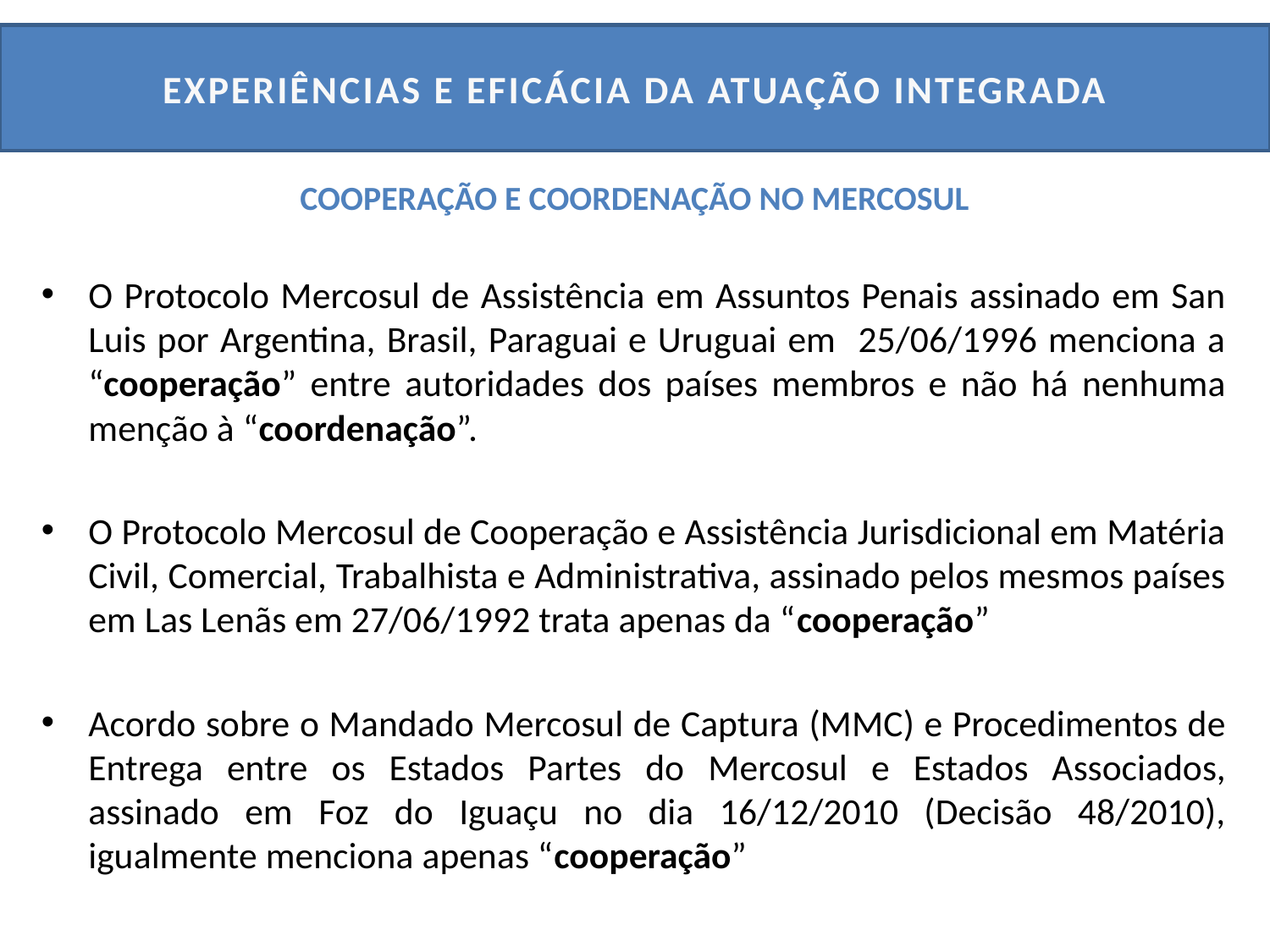

# EXPERIÊNCIAS E EFICÁCIA DA ATUAÇÃO INTEGRADA
COOPERAÇÃO E COORDENAÇÃO NO MERCOSUL

O Protocolo Mercosul de Assistência em Assuntos Penais assinado em San Luis por Argentina, Brasil, Paraguai e Uruguai em  25/06/1996 menciona a “cooperação” entre autoridades dos países membros e não há nenhuma menção à “coordenação”.

O Protocolo Mercosul de Cooperação e Assistência Jurisdicional em Matéria Civil, Comercial, Trabalhista e Administrativa, assinado pelos mesmos países em Las Lenãs em 27/06/1992 trata apenas da “cooperação”

Acordo sobre o Mandado Mercosul de Captura (MMC) e Procedimentos de Entrega entre os Estados Partes do Mercosul e Estados Associados, assinado em Foz do Iguaçu no dia 16/12/2010 (Decisão 48/2010), igualmente menciona apenas “cooperação”